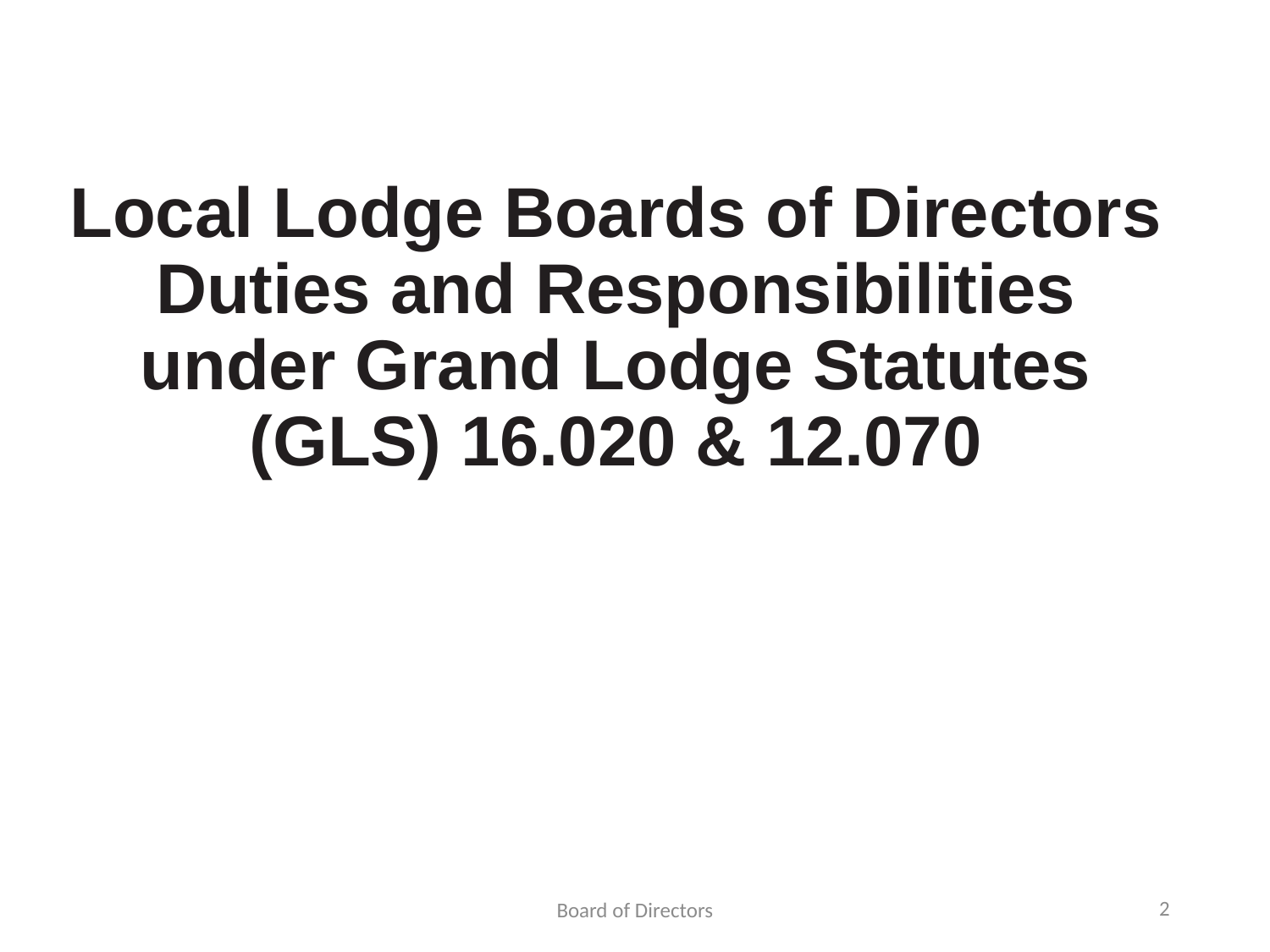

# Local Lodge Boards of Directors Duties and Responsibilities under Grand Lodge Statutes (GLS) 16.020 & 12.070
2
Board of Directors